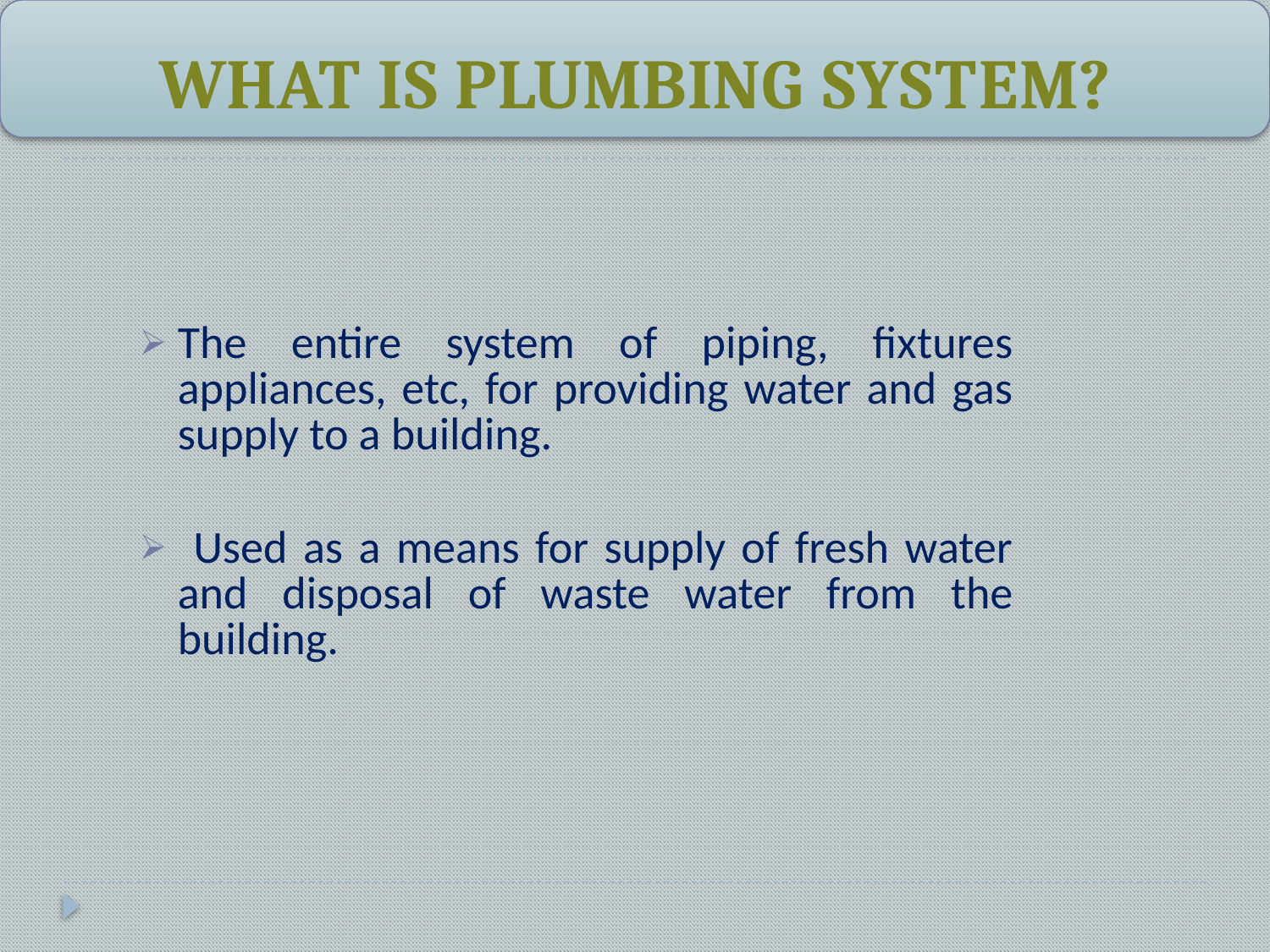

What is Plumbing System?
The entire system of piping, fixtures appliances, etc, for providing water and gas supply to a building.

 Used as a means for supply of fresh water and disposal of waste water from the building.